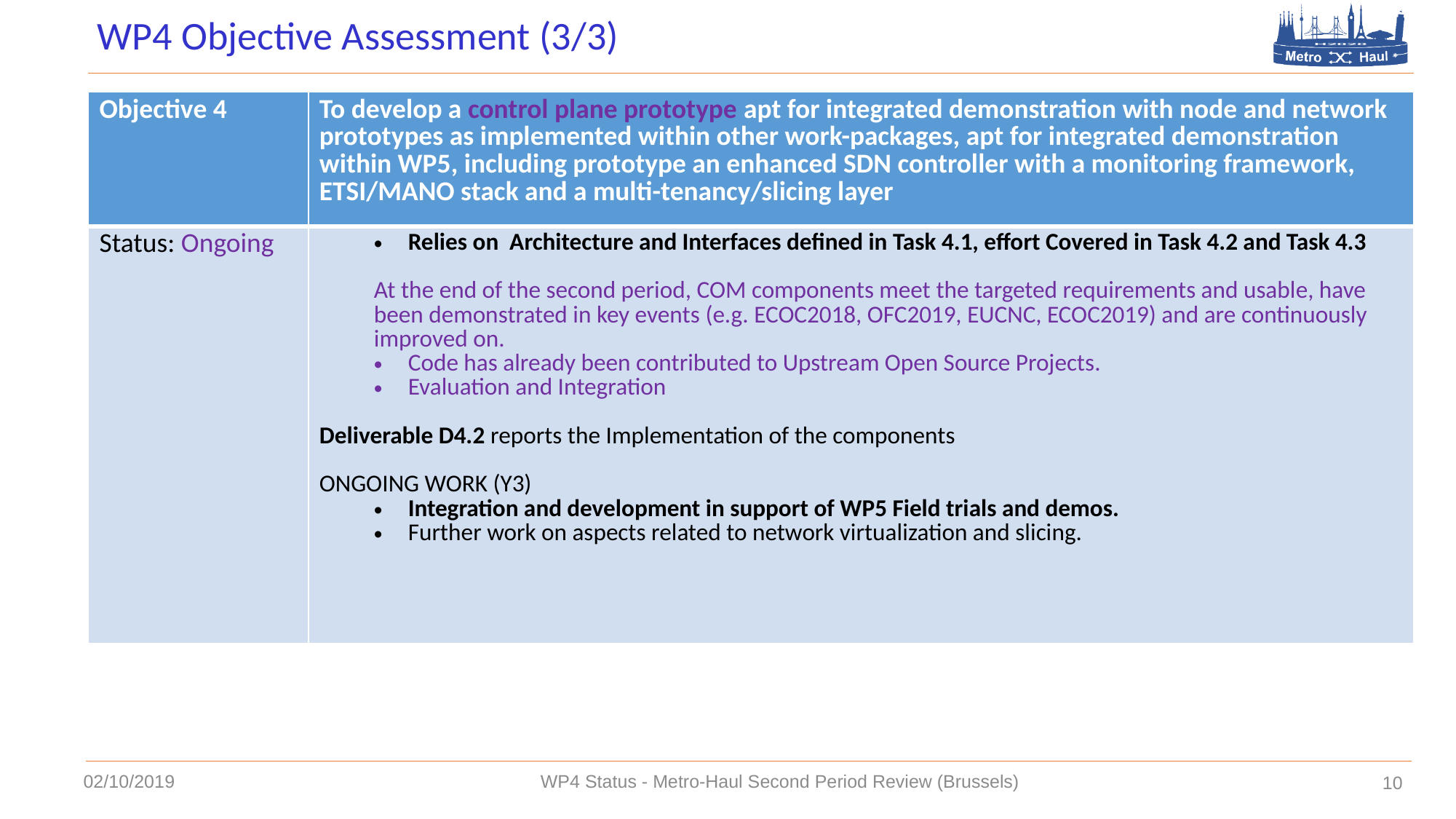

# WP4 Objective Assessment (3/3)
| Objective 4 | To develop a control plane prototype apt for integrated demonstration with node and network prototypes as implemented within other work-packages, apt for integrated demonstration within WP5, including prototype an enhanced SDN controller with a monitoring framework, ETSI/MANO stack and a multi-tenancy/slicing layer |
| --- | --- |
| Status: Ongoing | Relies on Architecture and Interfaces defined in Task 4.1, effort Covered in Task 4.2 and Task 4.3 At the end of the second period, COM components meet the targeted requirements and usable, have been demonstrated in key events (e.g. ECOC2018, OFC2019, EUCNC, ECOC2019) and are continuously improved on. Code has already been contributed to Upstream Open Source Projects. Evaluation and Integration Deliverable D4.2 reports the Implementation of the components ONGOING WORK (Y3) Integration and development in support of WP5 Field trials and demos. Further work on aspects related to network virtualization and slicing. |
02/10/2019
WP4 Status - Metro-Haul Second Period Review (Brussels)
10